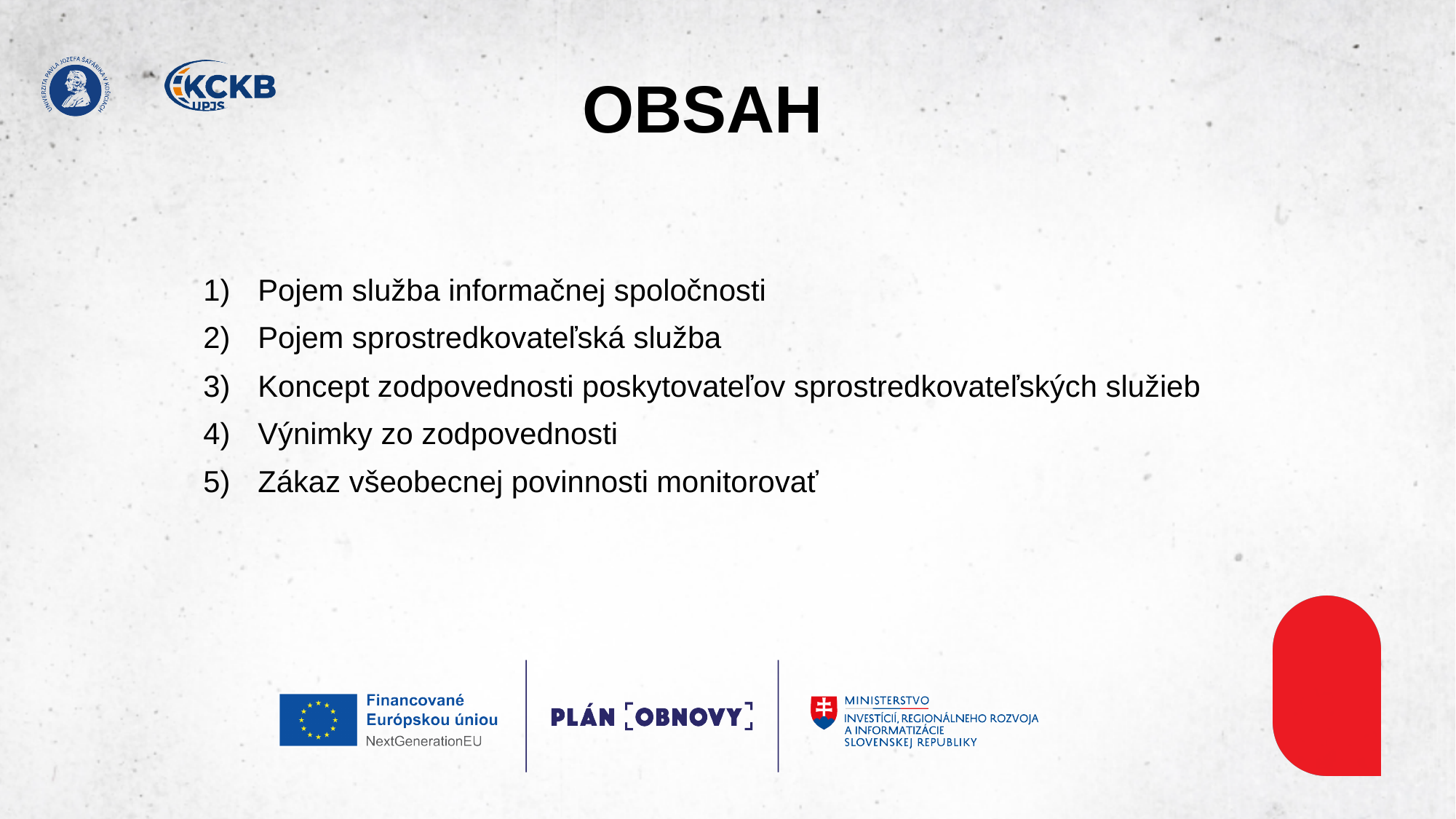

# OBSAH
Pojem služba informačnej spoločnosti
Pojem sprostredkovateľská služba
Koncept zodpovednosti poskytovateľov sprostredkovateľských služieb
Výnimky zo zodpovednosti
Zákaz všeobecnej povinnosti monitorovať